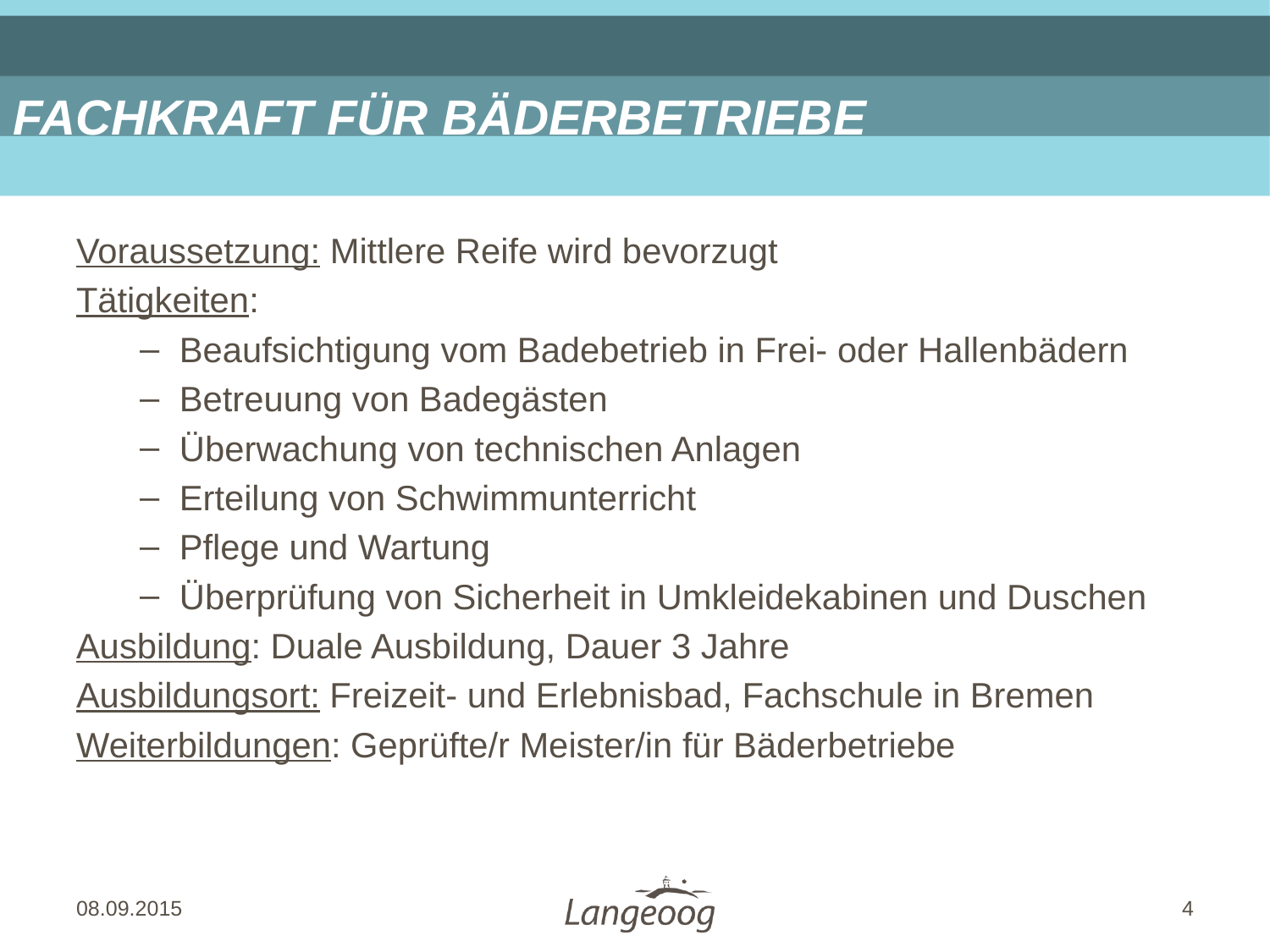

# FACHKRAFT FÜR BÄDERBETRIEBE
Voraussetzung: Mittlere Reife wird bevorzugt
Tätigkeiten:
Beaufsichtigung vom Badebetrieb in Frei- oder Hallenbädern
Betreuung von Badegästen
Überwachung von technischen Anlagen
Erteilung von Schwimmunterricht
Pflege und Wartung
Überprüfung von Sicherheit in Umkleidekabinen und Duschen
Ausbildung: Duale Ausbildung, Dauer 3 Jahre
Ausbildungsort: Freizeit- und Erlebnisbad, Fachschule in Bremen
Weiterbildungen: Geprüfte/r Meister/in für Bäderbetriebe

08.09.2015
4